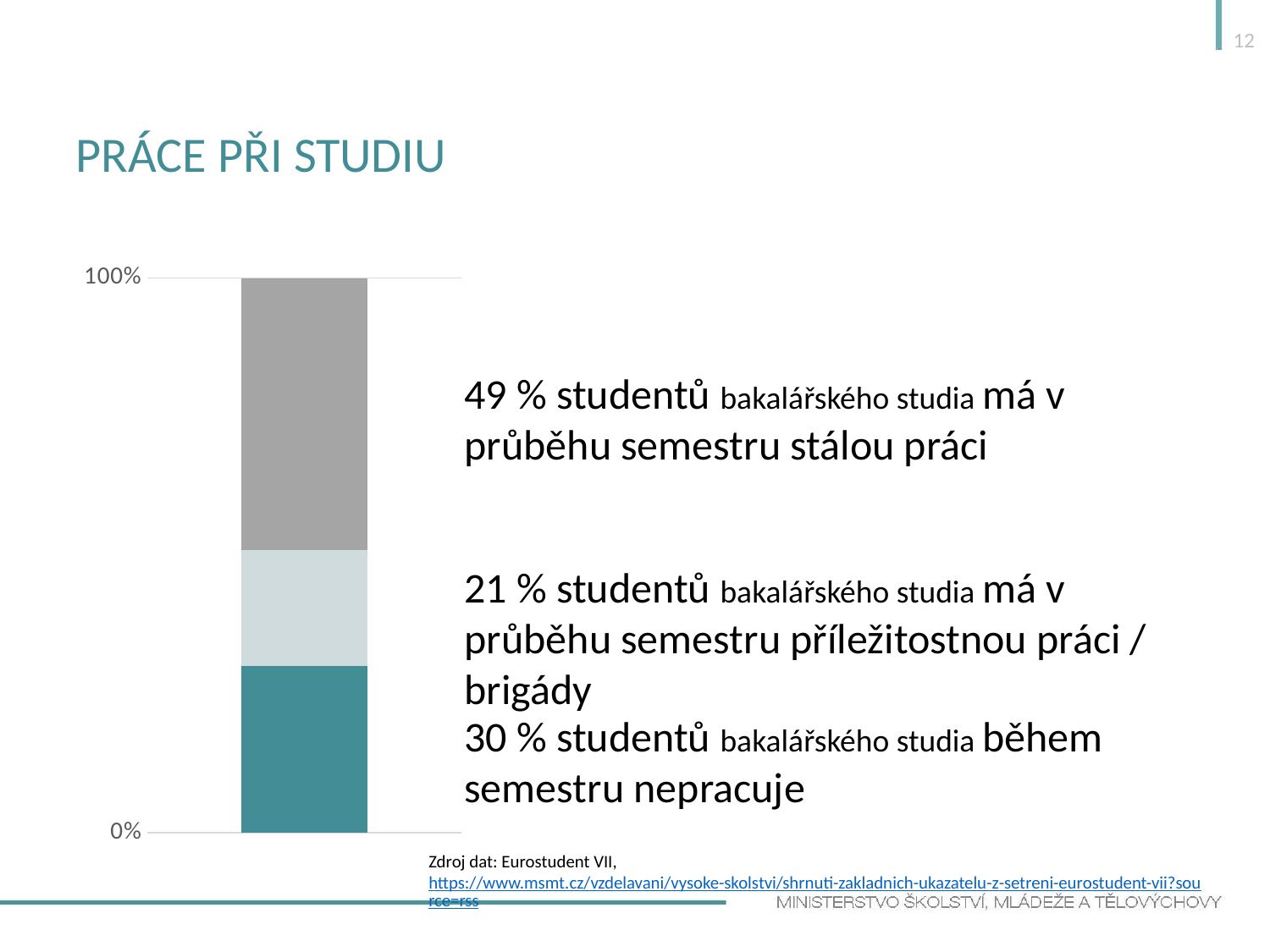

12
# Práce při studiu

### Chart

| Category | Řada 1 | Sloupec1 | Sloupec2 |
|---|---|---|---|
| Kategorie 1 | 0.3 | 0.21 | 0.49 |
49 % studentů bakalářského studia má v průběhu semestru stálou práci
21 % studentů bakalářského studia má v průběhu semestru příležitostnou práci / brigády
30 % studentů bakalářského studia během semestru nepracuje
Zdroj dat: Eurostudent VII, https://www.msmt.cz/vzdelavani/vysoke-skolstvi/shrnuti-zakladnich-ukazatelu-z-setreni-eurostudent-vii?source=rss